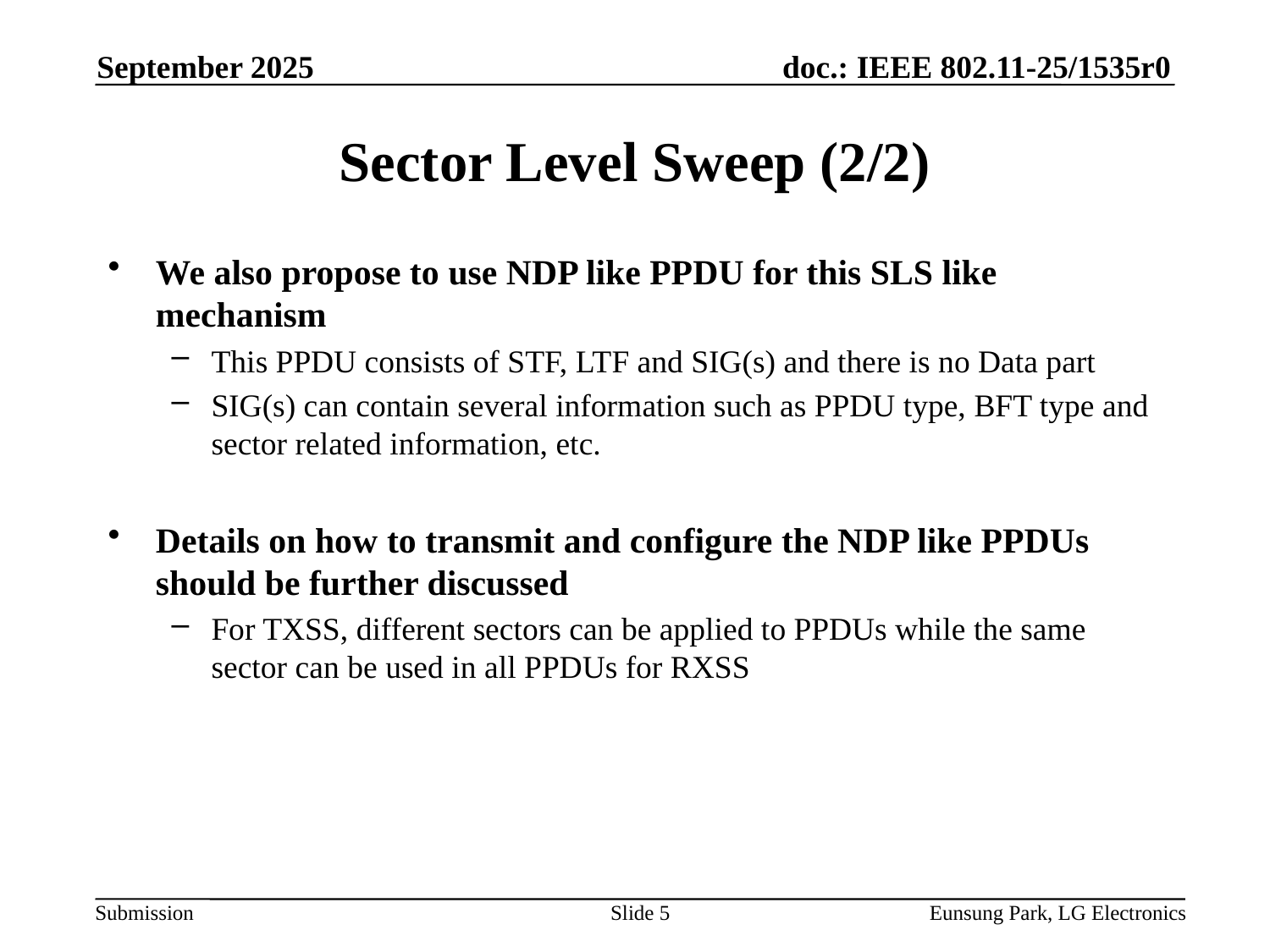

September 2025
# Sector Level Sweep (2/2)
We also propose to use NDP like PPDU for this SLS like mechanism
This PPDU consists of STF, LTF and SIG(s) and there is no Data part
SIG(s) can contain several information such as PPDU type, BFT type and sector related information, etc.

Details on how to transmit and configure the NDP like PPDUs should be further discussed
For TXSS, different sectors can be applied to PPDUs while the same sector can be used in all PPDUs for RXSS
Slide 5
Eunsung Park, LG Electronics